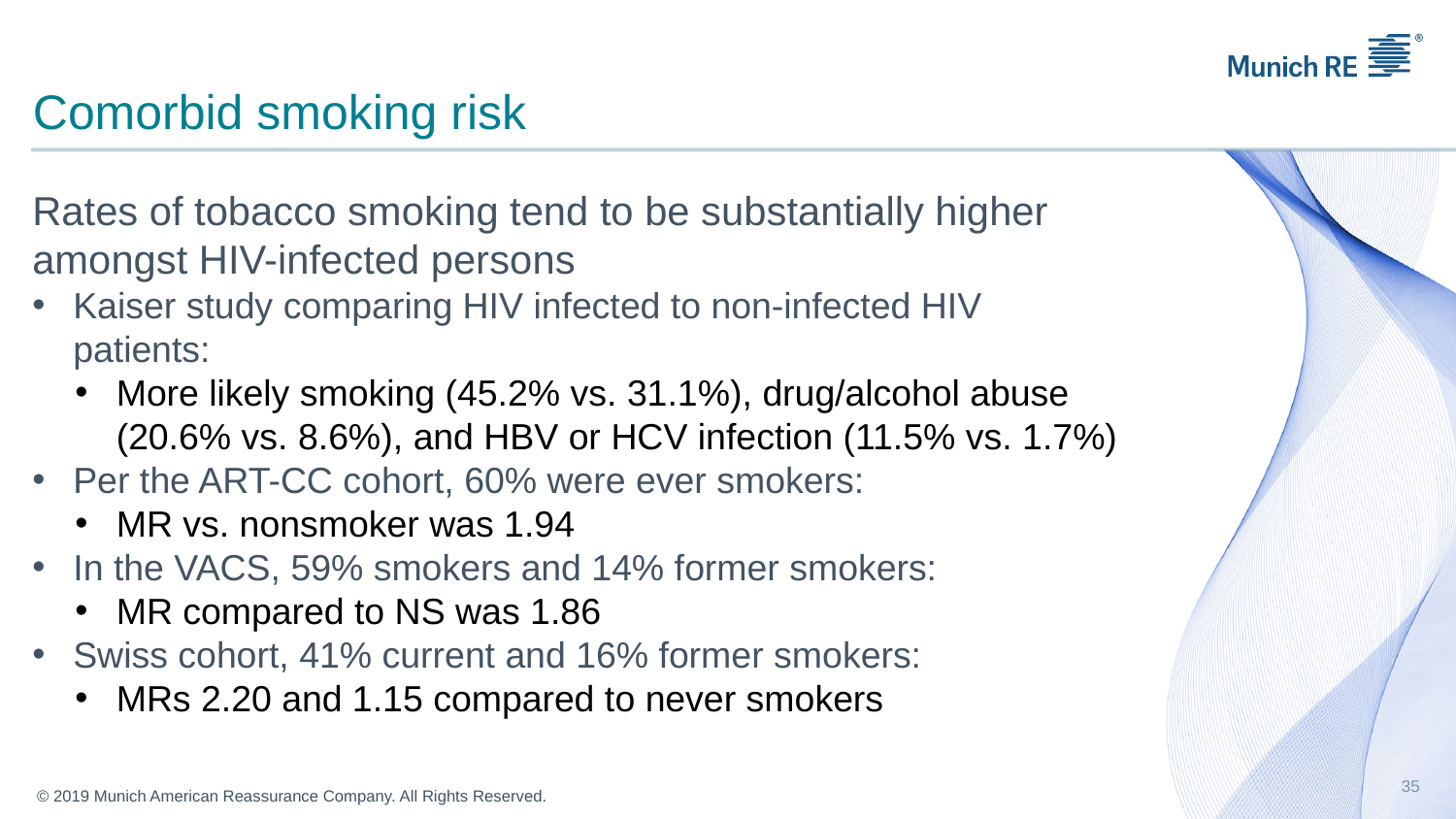

# Comorbid smoking risk
Rates of tobacco smoking tend to be substantially higher amongst HIV-infected persons
Kaiser study comparing HIV infected to non-infected HIV patients:
More likely smoking (45.2% vs. 31.1%), drug/alcohol abuse (20.6% vs. 8.6%), and HBV or HCV infection (11.5% vs. 1.7%)
Per the ART-CC cohort, 60% were ever smokers:
MR vs. nonsmoker was 1.94
In the VACS, 59% smokers and 14% former smokers:
MR compared to NS was 1.86
Swiss cohort, 41% current and 16% former smokers:
MRs 2.20 and 1.15 compared to never smokers

35